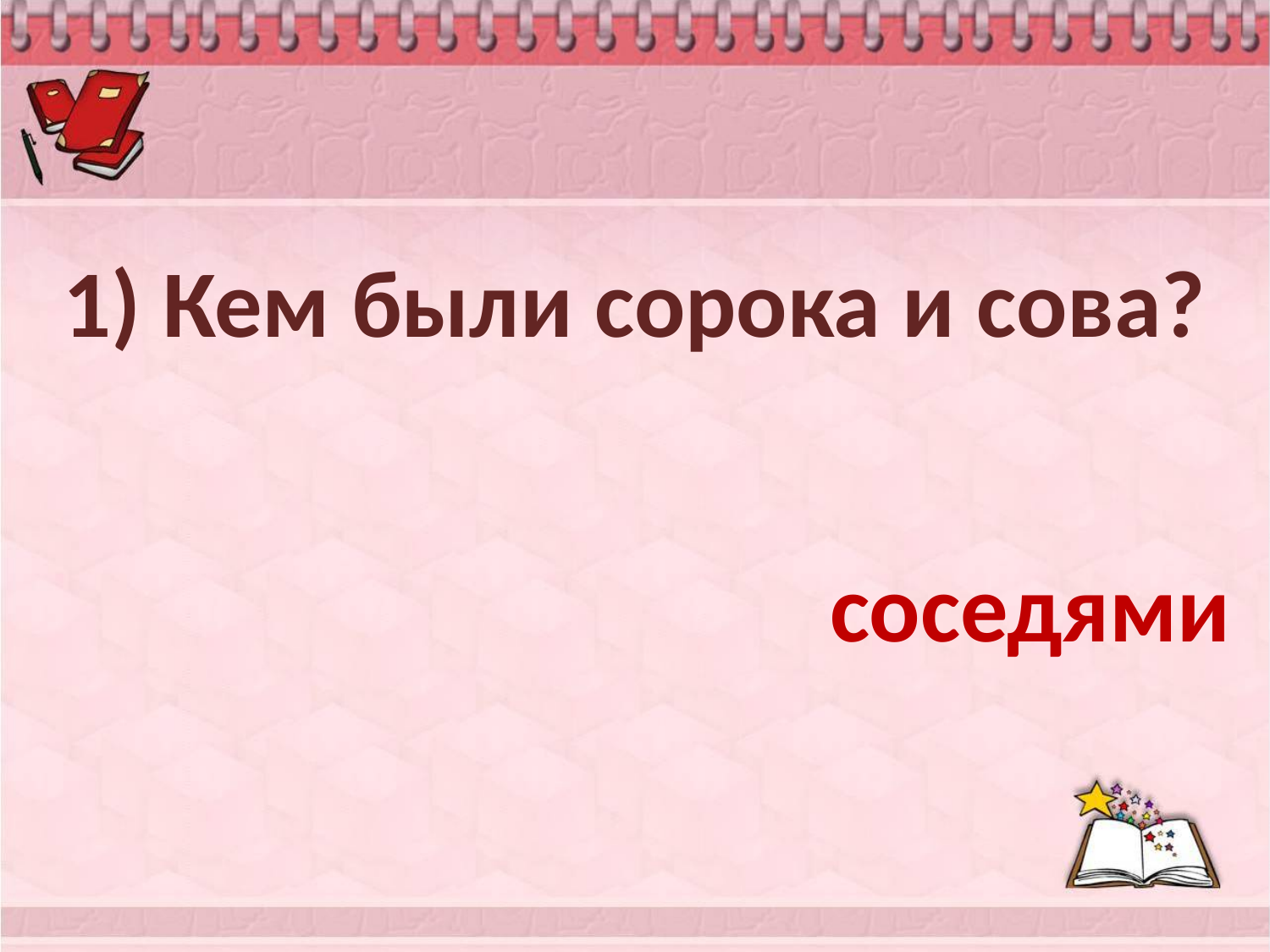

1) Кем были сорока и сова?
соседями